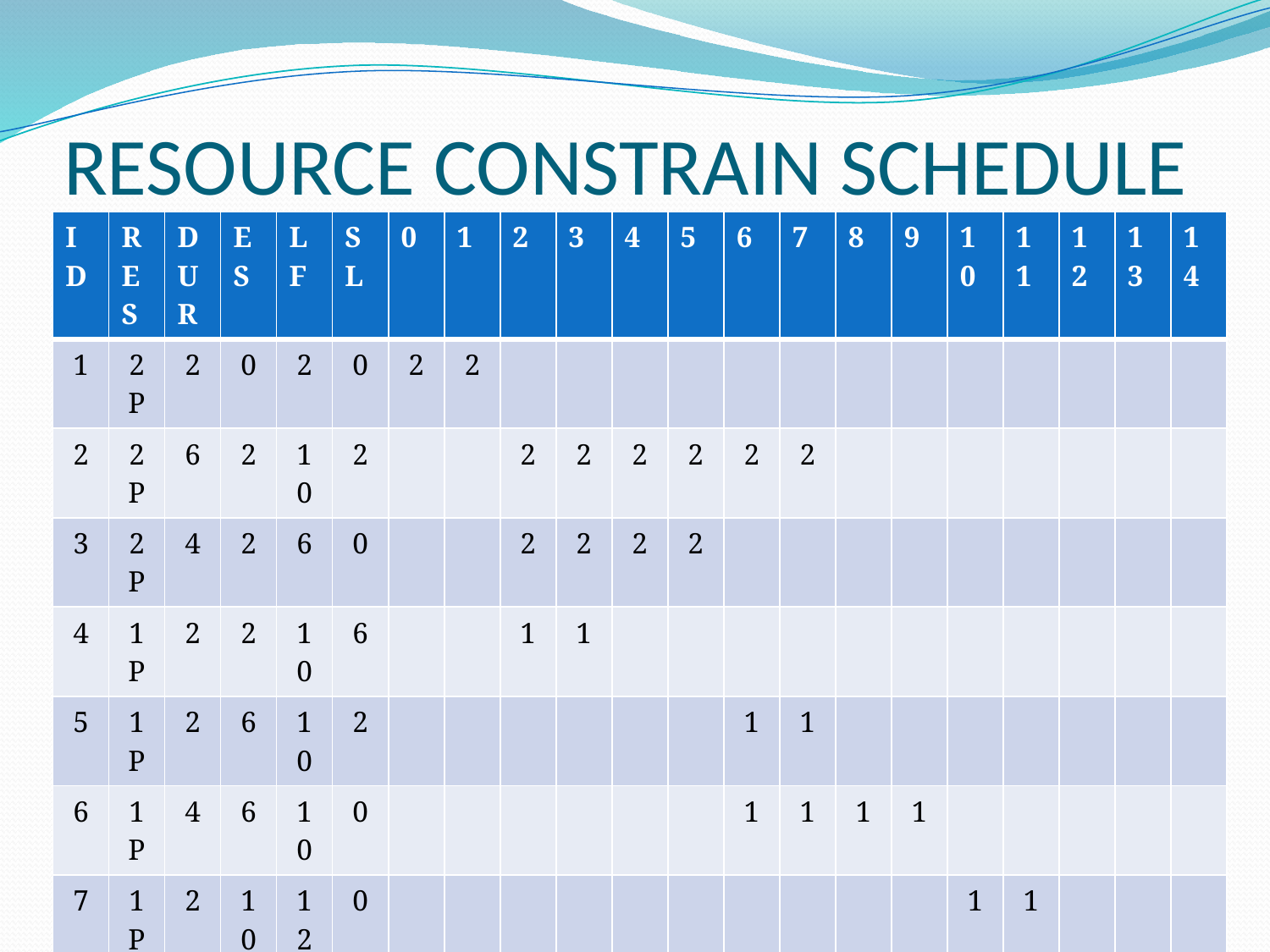

# RESOURCE CONSTRAIN SCHEDULE
| ID | RES | DUR | ES | LF | SL | 0 | 1 | 2 | 3 | 4 | 5 | 6 | 7 | 8 | 9 | 10 | 11 | 12 | 13 | 14 |
| --- | --- | --- | --- | --- | --- | --- | --- | --- | --- | --- | --- | --- | --- | --- | --- | --- | --- | --- | --- | --- |
| 1 | 2P | 2 | 0 | 2 | 0 | 2 | 2 |  |  |  |  |  |  |  |  |  |  |  |  |  |
| 2 | 2P | 6 | 2 | 10 | 2 |  |  | 2 | 2 | 2 | 2 | 2 | 2 |  |  |  |  |  |  |  |
| 3 | 2P | 4 | 2 | 6 | 0 |  |  | 2 | 2 | 2 | 2 |  |  |  |  |  |  |  |  |  |
| 4 | 1P | 2 | 2 | 10 | 6 |  |  | 1 | 1 |  |  |  |  |  |  |  |  |  |  |  |
| 5 | 1P | 2 | 6 | 10 | 2 |  |  |  |  |  |  | 1 | 1 |  |  |  |  |  |  |  |
| 6 | 1P | 4 | 6 | 10 | 0 |  |  |  |  |  |  | 1 | 1 | 1 | 1 |  |  |  |  |  |
| 7 | 1P | 2 | 10 | 12 | 0 |  |  |  |  |  |  |  |  |  |  | 1 | 1 |  |  |  |
| Total resource load |  |  |  |  |  | 2P | 2P | 5P | 5P | 4P | 4P | 4P | 4P | 1P | 1P | 1P | 1P |  |  |  |
| Resource available |  |  |  |  |  | 3P | 3P | 3P | 3P | 3P | 3P | 3P | 3P | 3P | 3P | 3P | 3P | 3P | 3P |  |